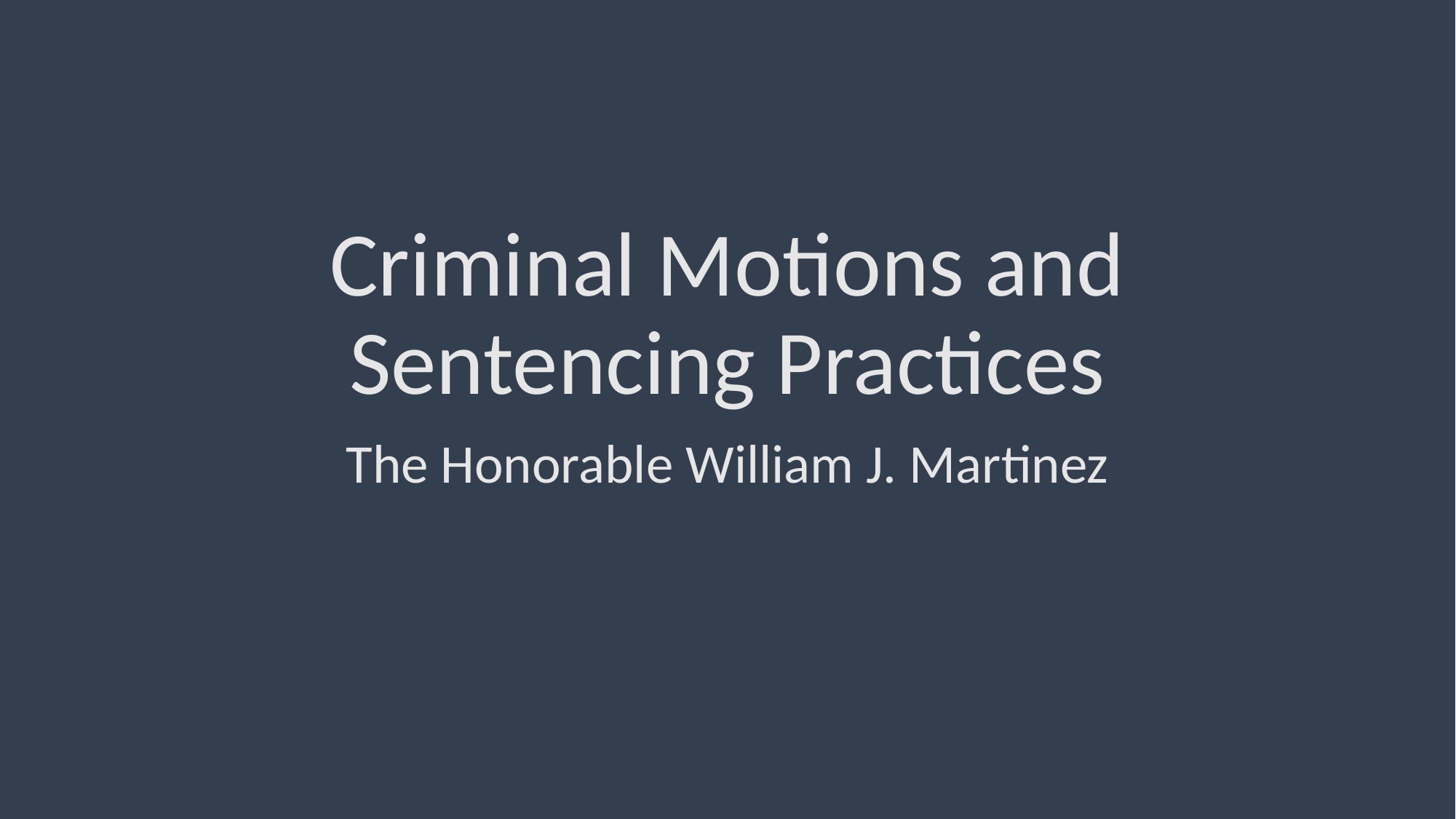

# Criminal Motions and Sentencing Practices
The Honorable William J. Martinez